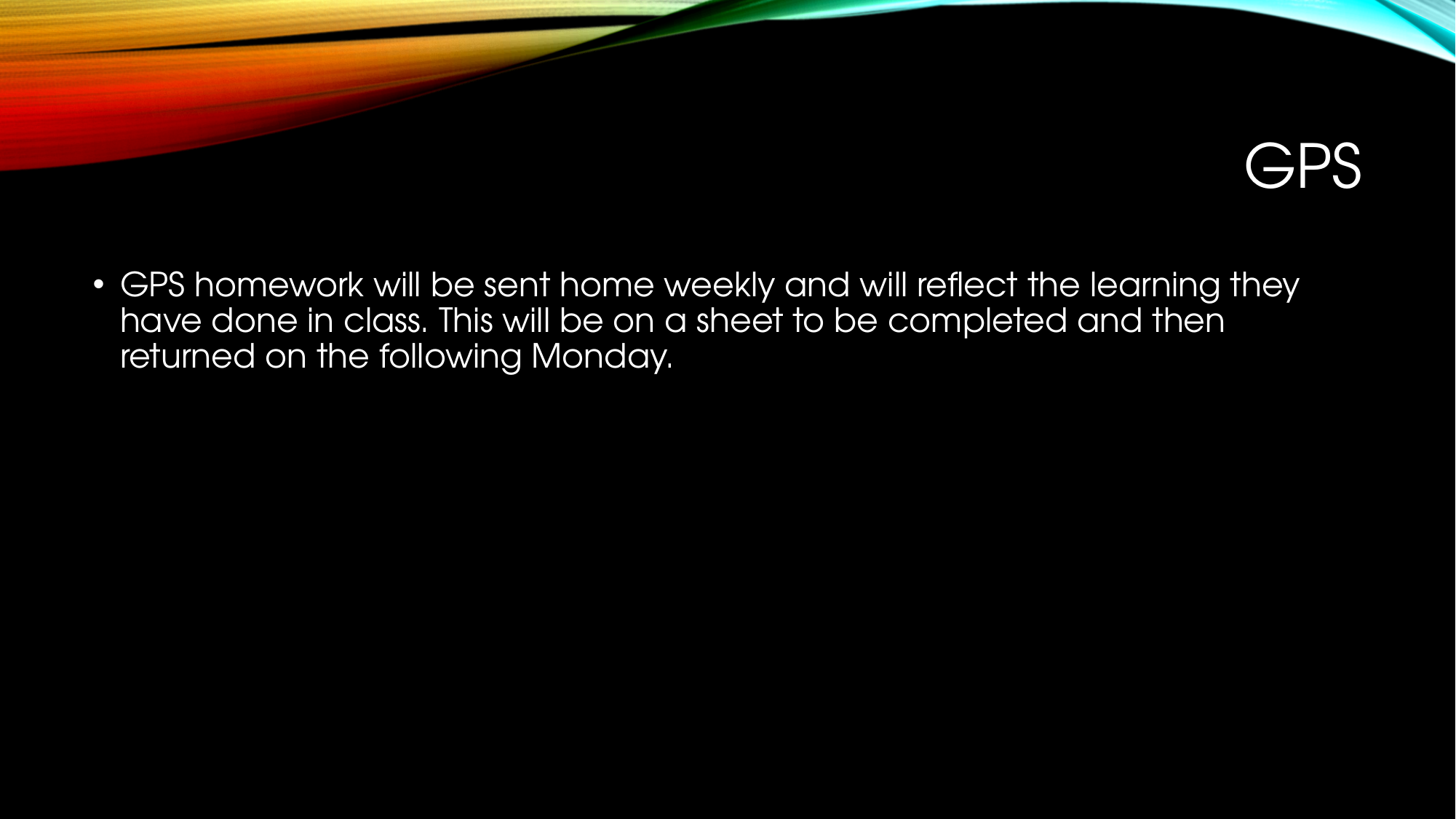

# GPS
GPS homework will be sent home weekly and will reflect the learning they have done in class. This will be on a sheet to be completed and then returned on the following Monday.